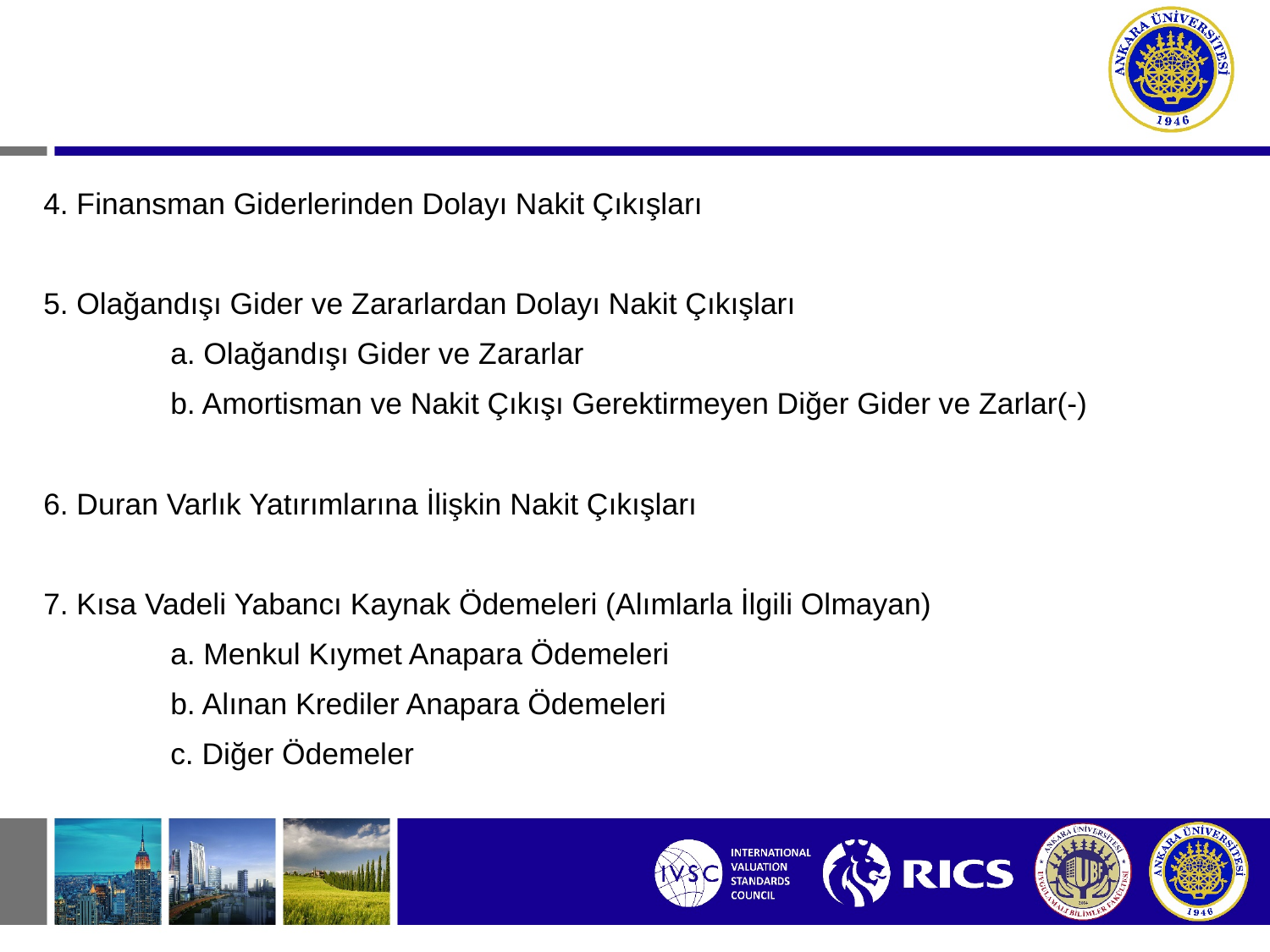

4. Finansman Giderlerinden Dolayı Nakit Çıkışları

5. Olağandışı Gider ve Zararlardan Dolayı Nakit Çıkışları
	a. Olağandışı Gider ve Zararlar
	b. Amortisman ve Nakit Çıkışı Gerektirmeyen Diğer Gider ve Zarlar(-)

6. Duran Varlık Yatırımlarına İlişkin Nakit Çıkışları

7. Kısa Vadeli Yabancı Kaynak Ödemeleri (Alımlarla İlgili Olmayan)
	a. Menkul Kıymet Anapara Ödemeleri
	b. Alınan Krediler Anapara Ödemeleri
	c. Diğer Ödemeler